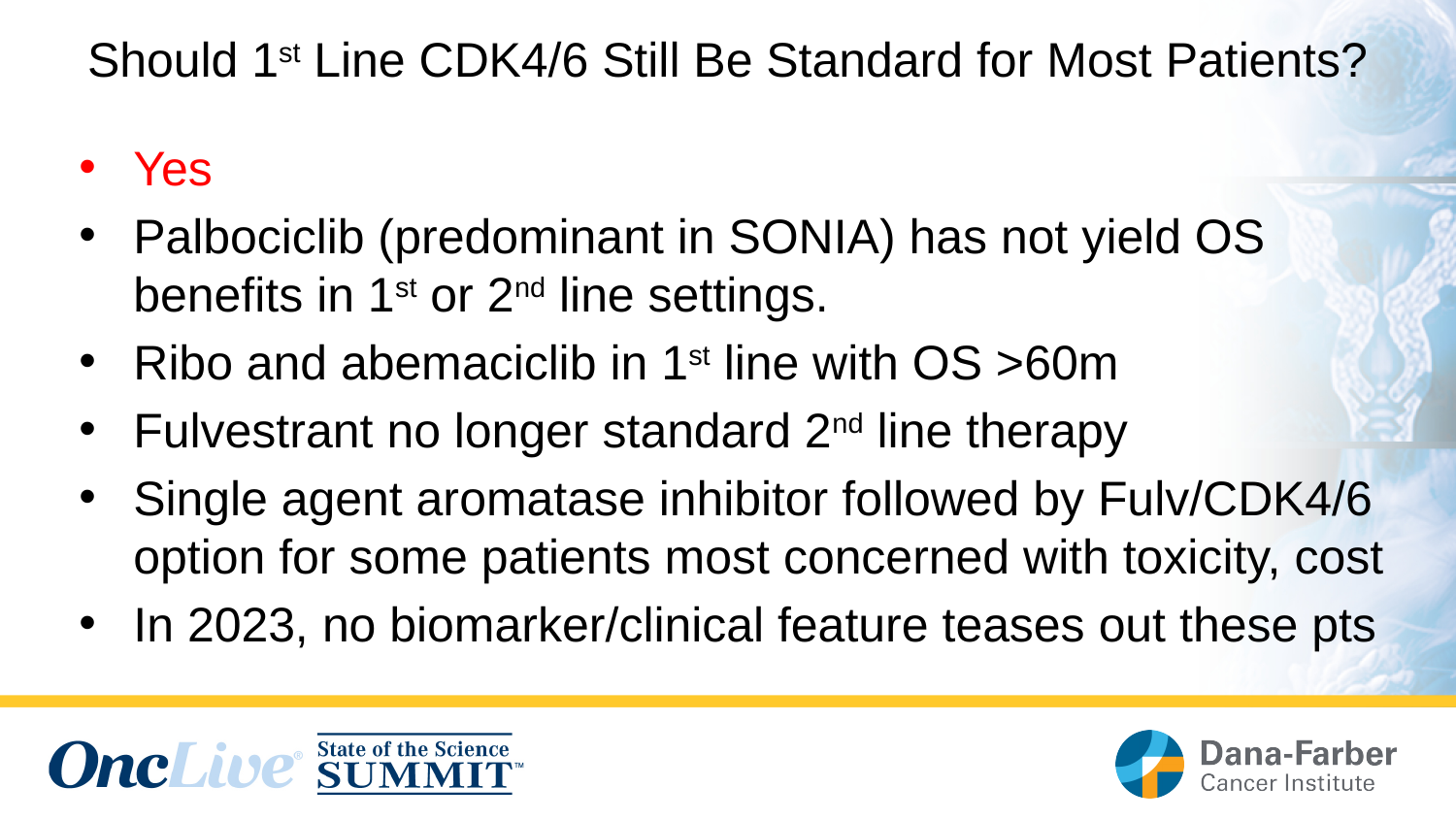

# Should 1st Line CDK4/6 Still Be Standard for Most Patients?
Yes
Palbociclib (predominant in SONIA) has not yield OS benefits in 1st or 2nd line settings.
Ribo and abemaciclib in 1st line with OS >60m
Fulvestrant no longer standard 2nd line therapy
Single agent aromatase inhibitor followed by Fulv/CDK4/6  option for some patients most concerned with toxicity, cost
In 2023, no biomarker/clinical feature teases out these pts